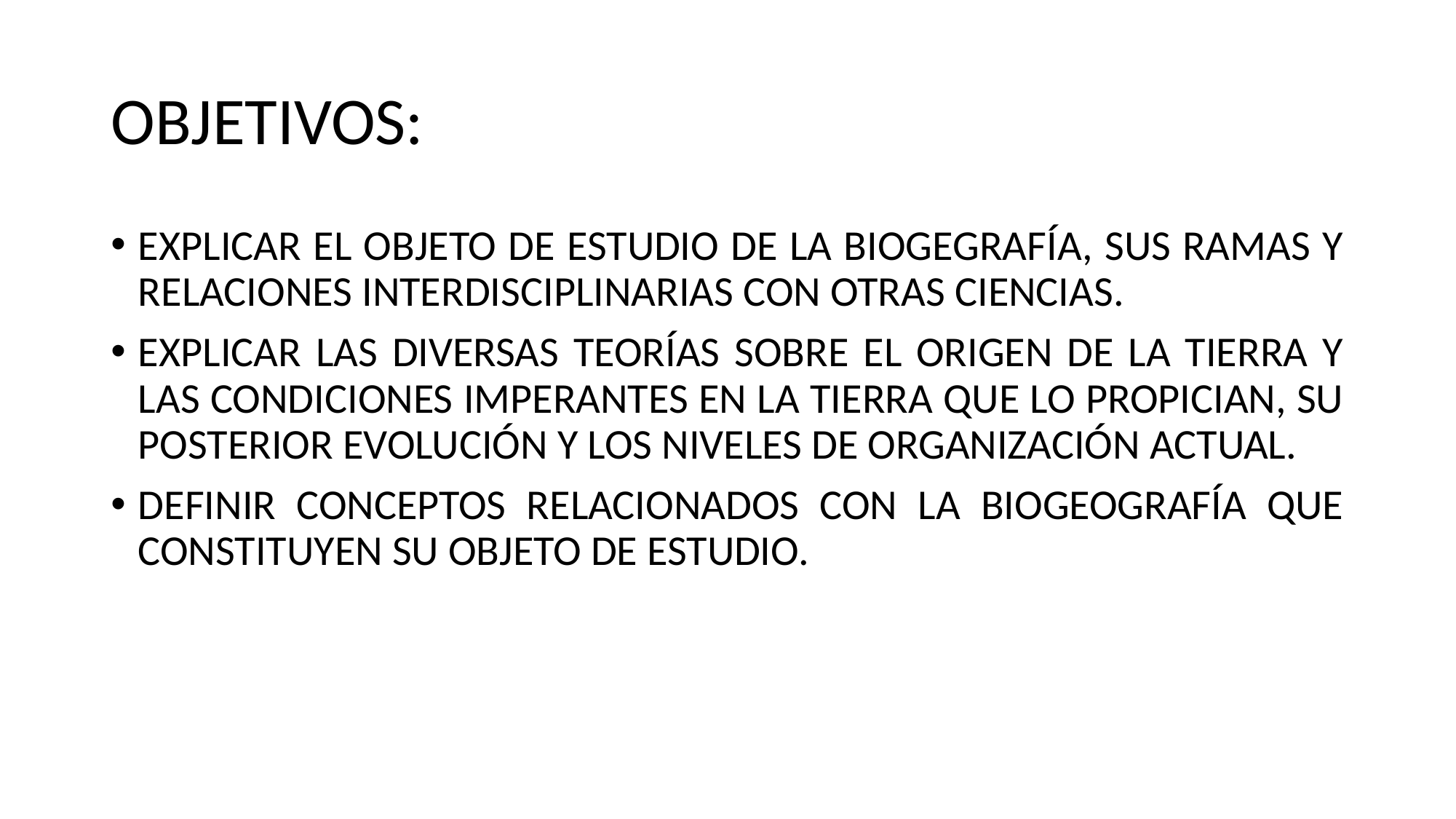

# OBJETIVOS:
EXPLICAR EL OBJETO DE ESTUDIO DE LA BIOGEGRAFÍA, SUS RAMAS Y RELACIONES INTERDISCIPLINARIAS CON OTRAS CIENCIAS.
EXPLICAR LAS DIVERSAS TEORÍAS SOBRE EL ORIGEN DE LA TIERRA Y LAS CONDICIONES IMPERANTES EN LA TIERRA QUE LO PROPICIAN, SU POSTERIOR EVOLUCIÓN Y LOS NIVELES DE ORGANIZACIÓN ACTUAL.
DEFINIR CONCEPTOS RELACIONADOS CON LA BIOGEOGRAFÍA QUE CONSTITUYEN SU OBJETO DE ESTUDIO.